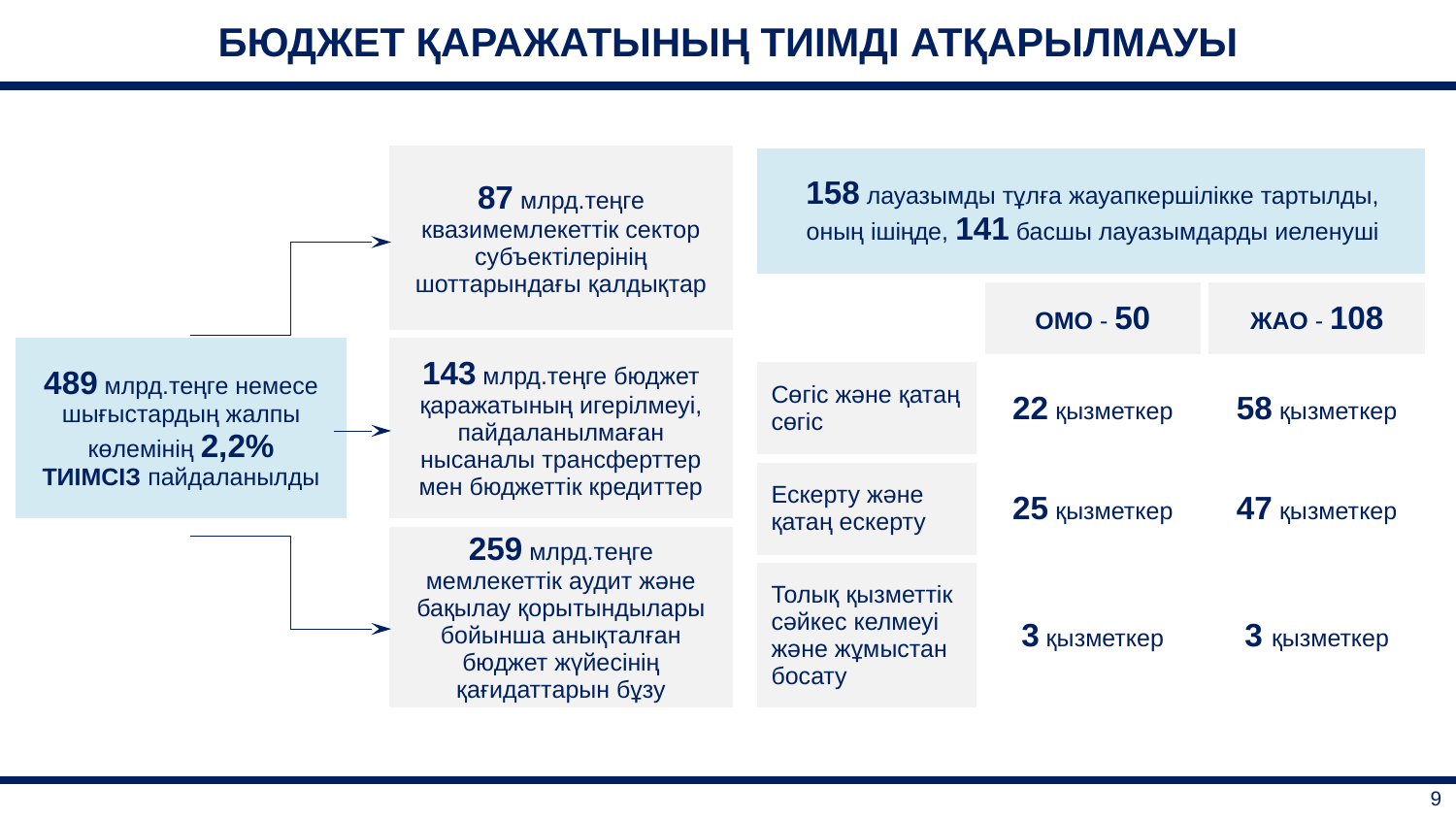

| БЮДЖЕТ ҚАРАЖАТЫНЫҢ ТИІМДІ АТҚАРЫЛМАУЫ |
| --- |
| 158 лауазымды тұлға жауапкершілікке тартылды, оның ішіңде, 141 басшы лауазымдарды иеленуші |  |  |
| --- | --- | --- |
|  | ОМО - 50 | ЖАО - 108 |
| Сөгіс және қатаң сөгіс | 22 қызметкер | 58 қызметкер |
| Ескерту және қатаң ескерту | 25 қызметкер | 47 қызметкер |
| Толық қызметтік сәйкес келмеуі және жұмыстан босату | 3 қызметкер | 3 қызметкер |
|  |  | 87 млрд.теңге квазимемлекеттік сектор субъектілерінің шоттарындағы қалдықтар |
| --- | --- | --- |
| 489 млрд.теңге немесе шығыстардың жалпы көлемінің 2,2% ТИІМСІЗ пайдаланылды |  | 143 млрд.теңге бюджет қаражатының игерілмеуі, пайдаланылмаған нысаналы трансферттер мен бюджеттік кредиттер |
|  |  | 259 млрд.теңге мемлекеттік аудит және бақылау қорытындылары бойынша анықталған бюджет жүйесінің қағидаттарын бұзу |
| 9 |
| --- |